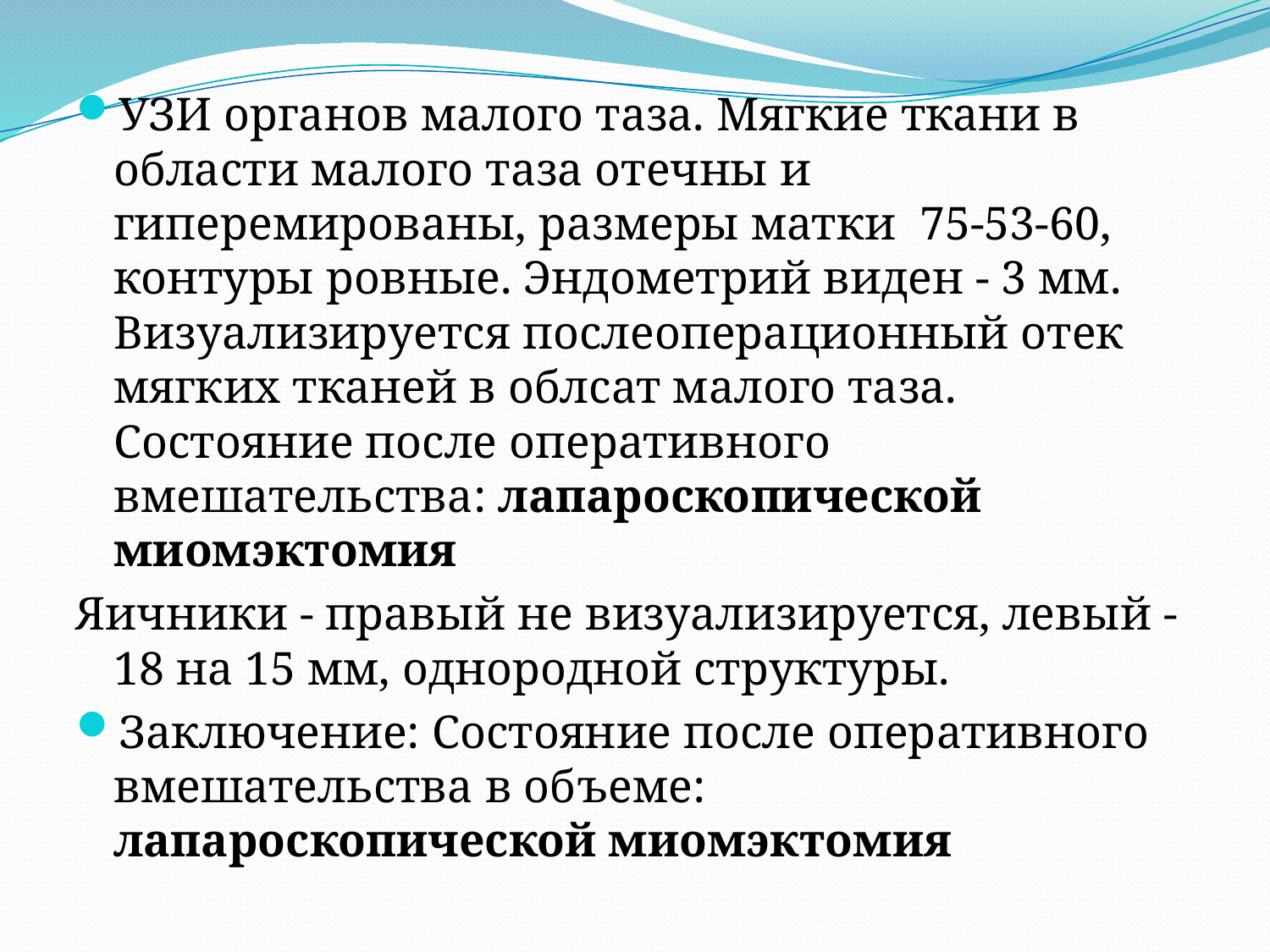

УЗИ органов малого таза. Мягкие ткани в области малого таза отечны и гиперемированы, размеры матки  75-53-60, контуры ровные. Эндометрий виден - 3 мм. Визуализируется послеоперационный отек мягких тканей в облсат малого таза. Состояние после оперативного вмешательства: лапароскопической миомэктомия
Яичники - правый не визуализируется, левый - 18 на 15 мм, однородной структуры.
Заключение: Состояние после оперативного вмешательства в объеме: лапароскопической миомэктомия